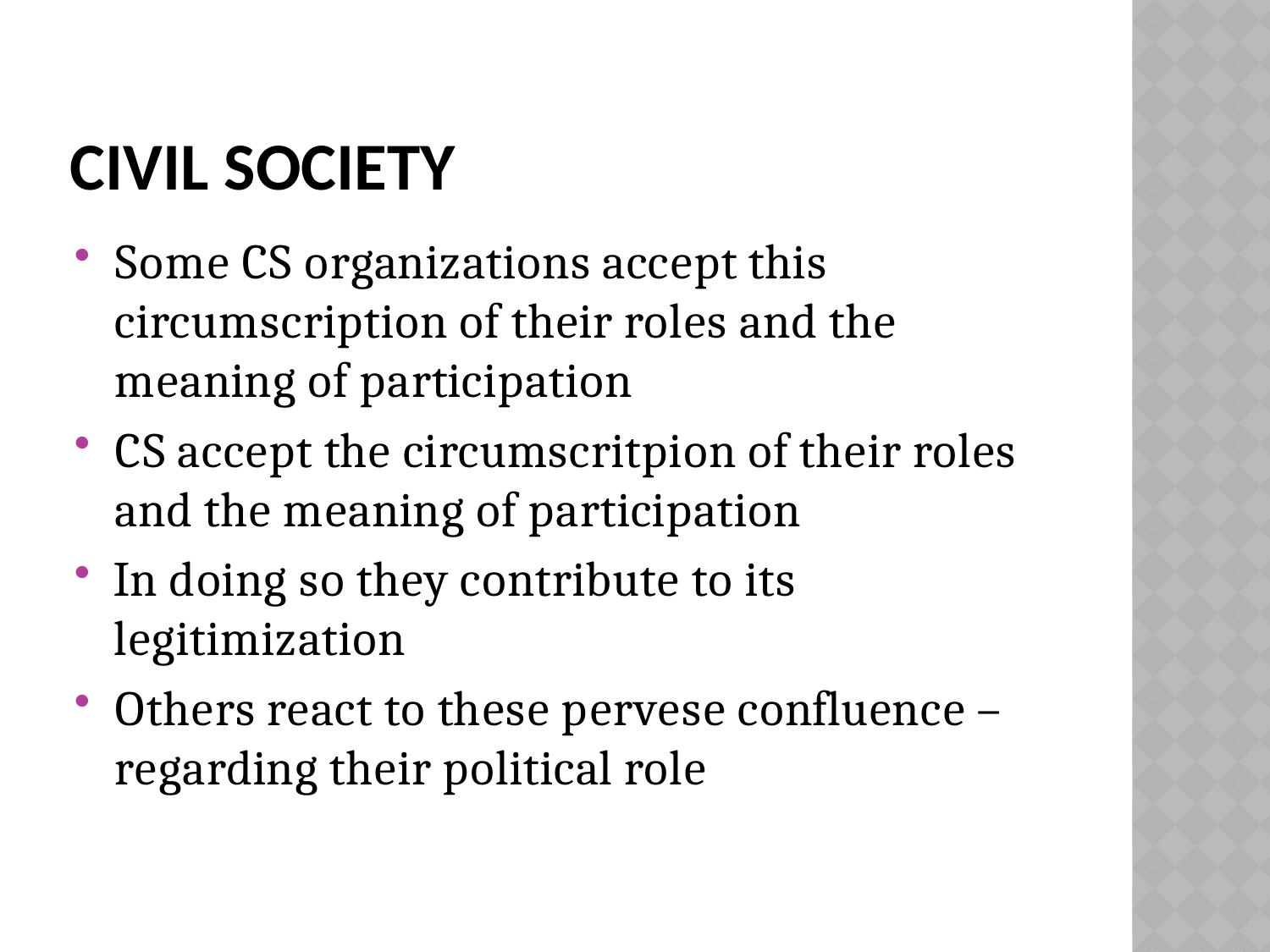

# Civil society
Some CS organizations accept this circumscription of their roles and the meaning of participation
CS accept the circumscritpion of their roles and the meaning of participation
In doing so they contribute to its legitimization
Others react to these pervese confluence – regarding their political role